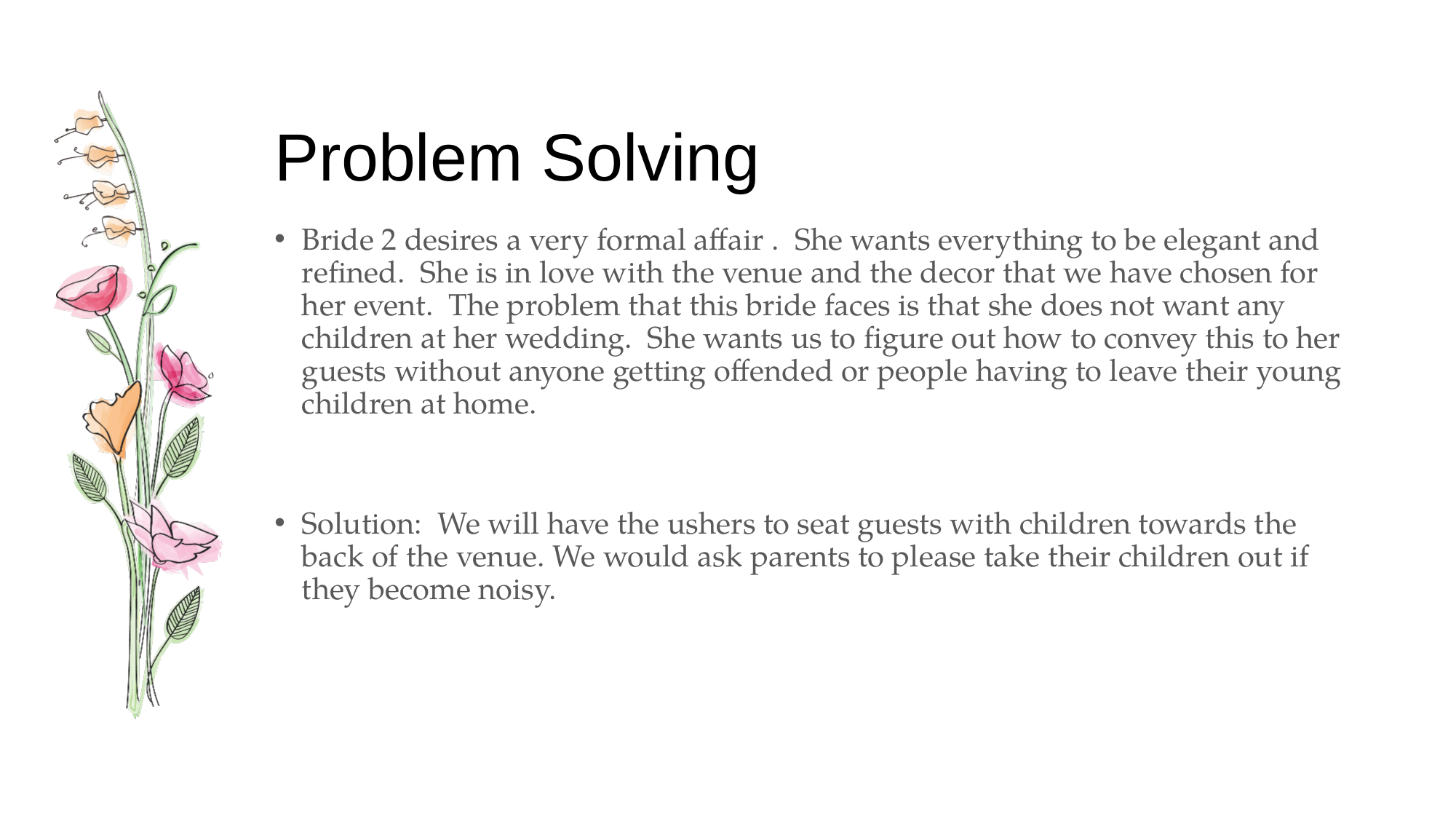

# Problem Solving
Bride 2 desires a very formal affair .  She wants everything to be elegant and refined.  She is in love with the venue and the decor that we have chosen for her event.  The problem that this bride faces is that she does not want any children at her wedding.  She wants us to figure out how to convey this to her guests without anyone getting offended or people having to leave their young children at home.

Solution:  We will have the ushers to seat guests with children towards the back of the venue. We would ask parents to please take their children out if they become noisy.